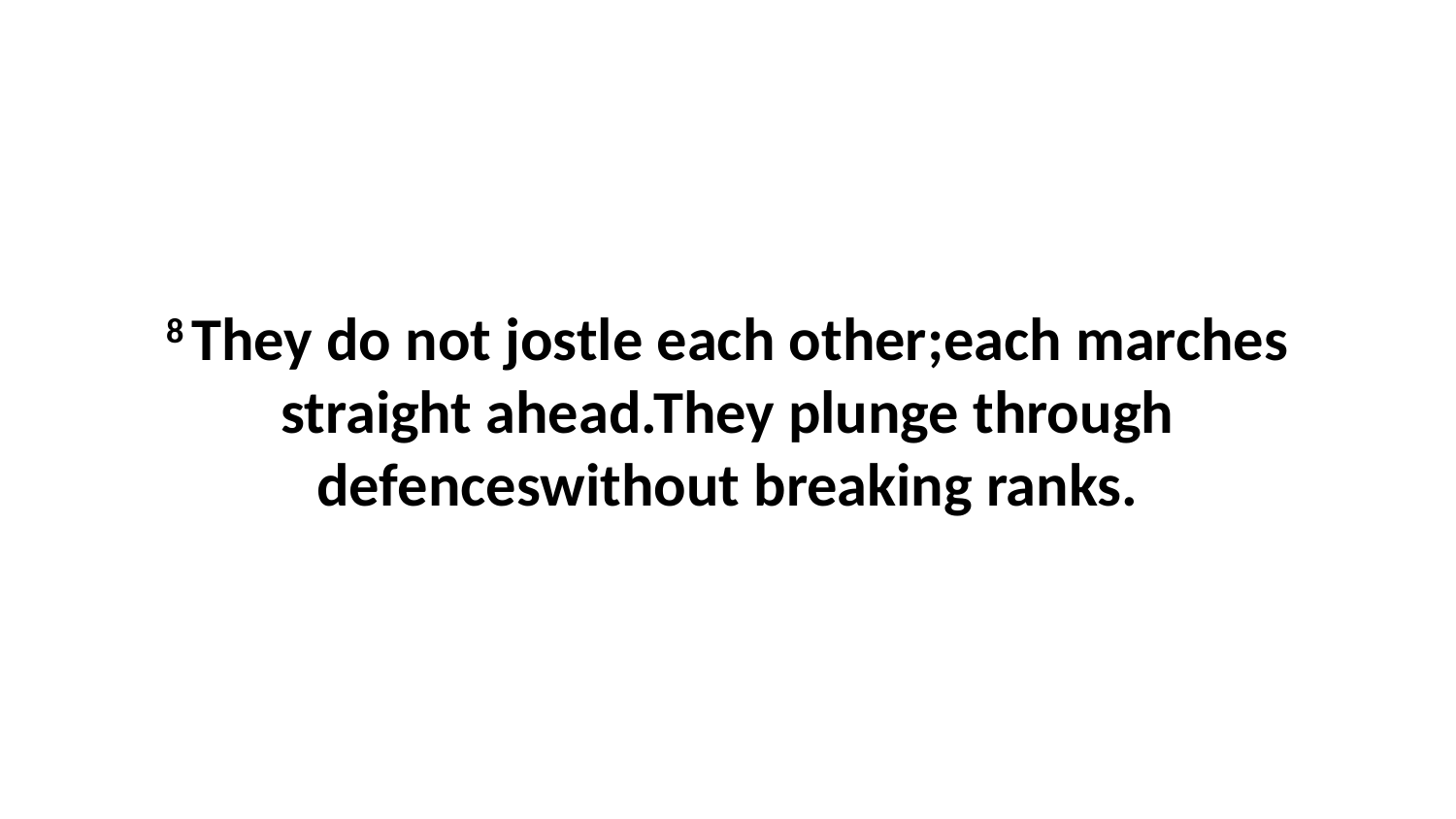

8 They do not jostle each other;each marches straight ahead.They plunge through defenceswithout breaking ranks.